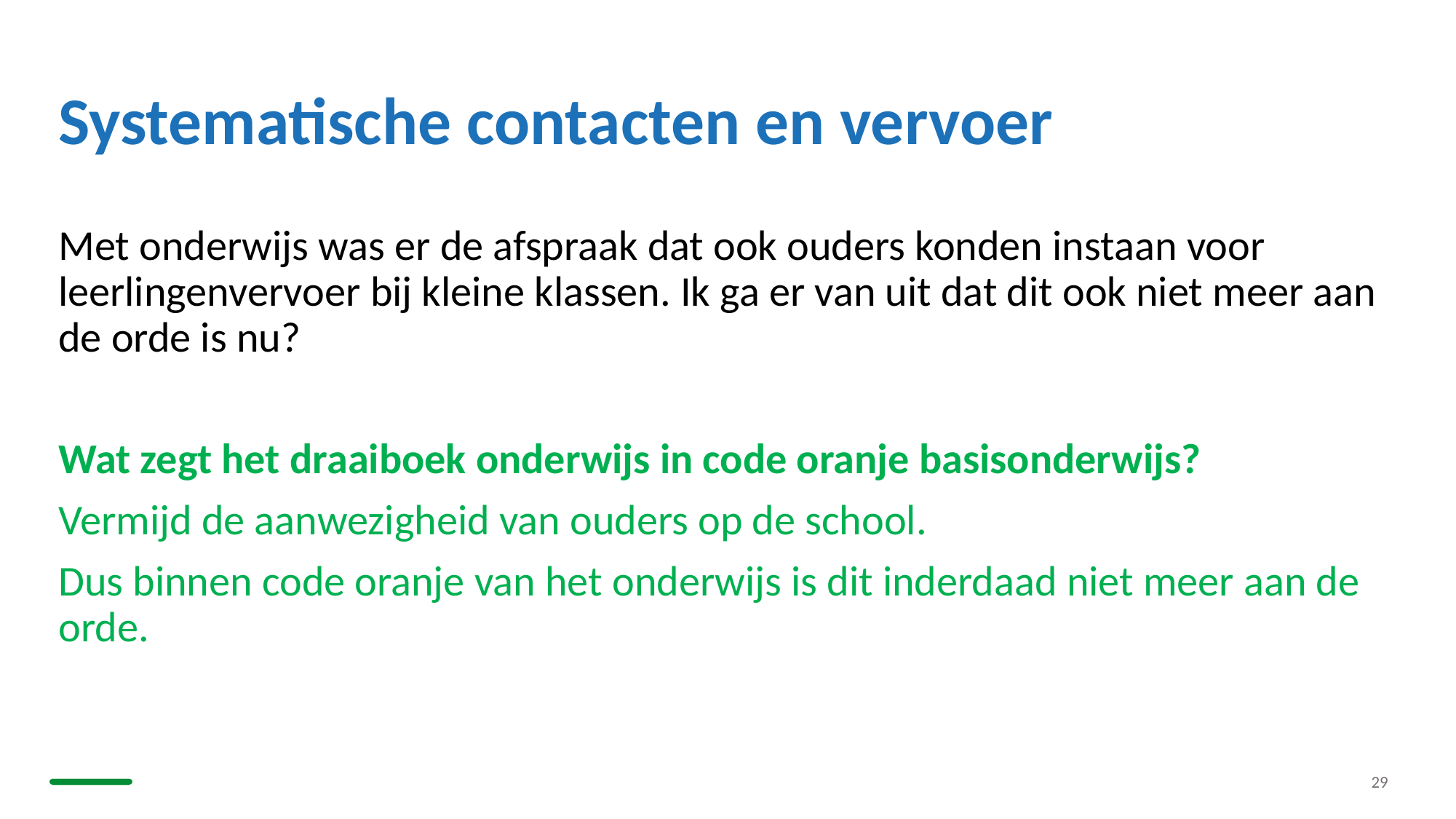

# Systematische contacten en vervoer
Met onderwijs was er de afspraak dat ook ouders konden instaan voor leerlingenvervoer bij kleine klassen. Ik ga er van uit dat dit ook niet meer aan de orde is nu?

Wat zegt het draaiboek onderwijs in code oranje basisonderwijs?
Vermijd de aanwezigheid van ouders op de school.
Dus binnen code oranje van het onderwijs is dit inderdaad niet meer aan de orde.
29